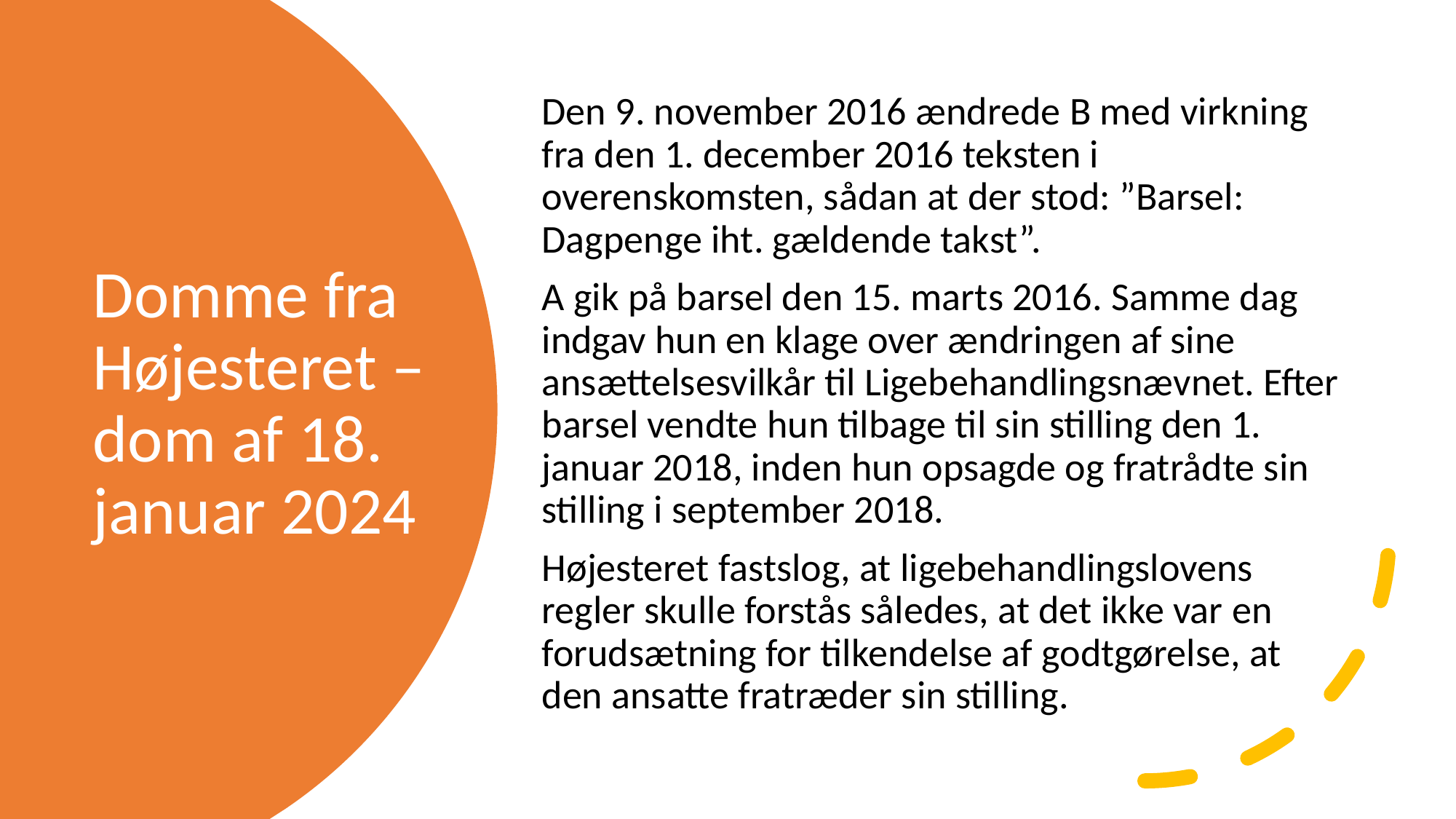

Den 9. november 2016 ændrede B med virkning fra den 1. december 2016 teksten i overenskomsten, sådan at der stod: ”Barsel: Dagpenge iht. gældende takst”.
A gik på barsel den 15. marts 2016. Samme dag indgav hun en klage over ændringen af sine ansættelsesvilkår til Ligebehandlingsnævnet. Efter barsel vendte hun tilbage til sin stilling den 1. januar 2018, inden hun opsagde og fratrådte sin stilling i september 2018.
Højesteret fastslog, at ligebehandlingslovens regler skulle forstås således, at det ikke var en forudsætning for tilkendelse af godtgørelse, at den ansatte fratræder sin stilling.
# Domme fra Højesteret – dom af 18. januar 2024